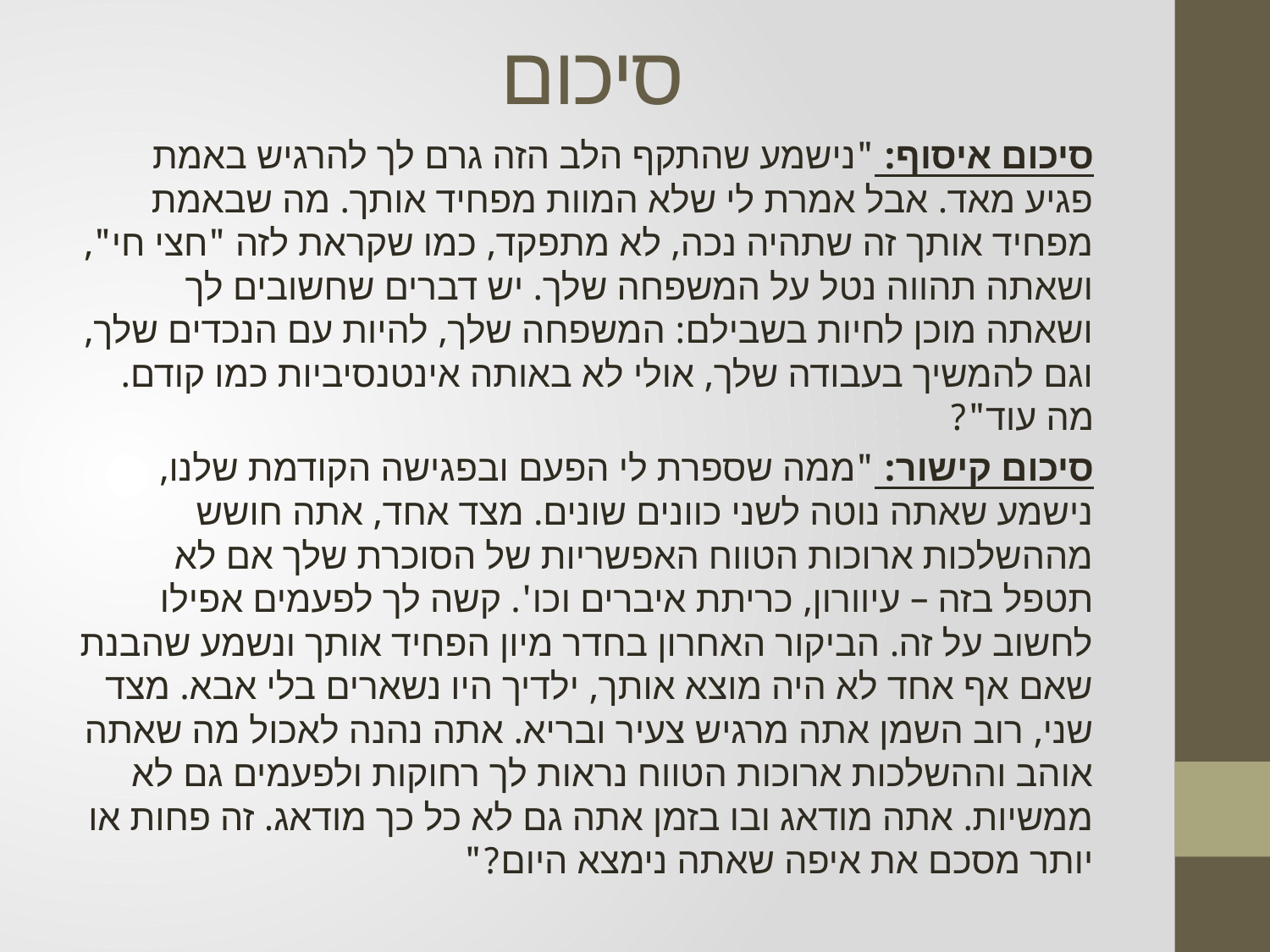

# סיכום
סיכום איסוף: "נישמע שהתקף הלב הזה גרם לך להרגיש באמת פגיע מאד. אבל אמרת לי שלא המוות מפחיד אותך. מה שבאמת מפחיד אותך זה שתהיה נכה, לא מתפקד, כמו שקראת לזה "חצי חי", ושאתה תהווה נטל על המשפחה שלך. יש דברים שחשובים לך ושאתה מוכן לחיות בשבילם: המשפחה שלך, להיות עם הנכדים שלך, וגם להמשיך בעבודה שלך, אולי לא באותה אינטנסיביות כמו קודם. מה עוד"?
סיכום קישור: "ממה שספרת לי הפעם ובפגישה הקודמת שלנו, נישמע שאתה נוטה לשני כוונים שונים. מצד אחד, אתה חושש מההשלכות ארוכות הטווח האפשריות של הסוכרת שלך אם לא תטפל בזה – עיוורון, כריתת איברים וכו'. קשה לך לפעמים אפילו לחשוב על זה. הביקור האחרון בחדר מיון הפחיד אותך ונשמע שהבנת שאם אף אחד לא היה מוצא אותך, ילדיך היו נשארים בלי אבא. מצד שני, רוב השמן אתה מרגיש צעיר ובריא. אתה נהנה לאכול מה שאתה אוהב וההשלכות ארוכות הטווח נראות לך רחוקות ולפעמים גם לא ממשיות. אתה מודאג ובו בזמן אתה גם לא כל כך מודאג. זה פחות או יותר מסכם את איפה שאתה נימצא היום?"